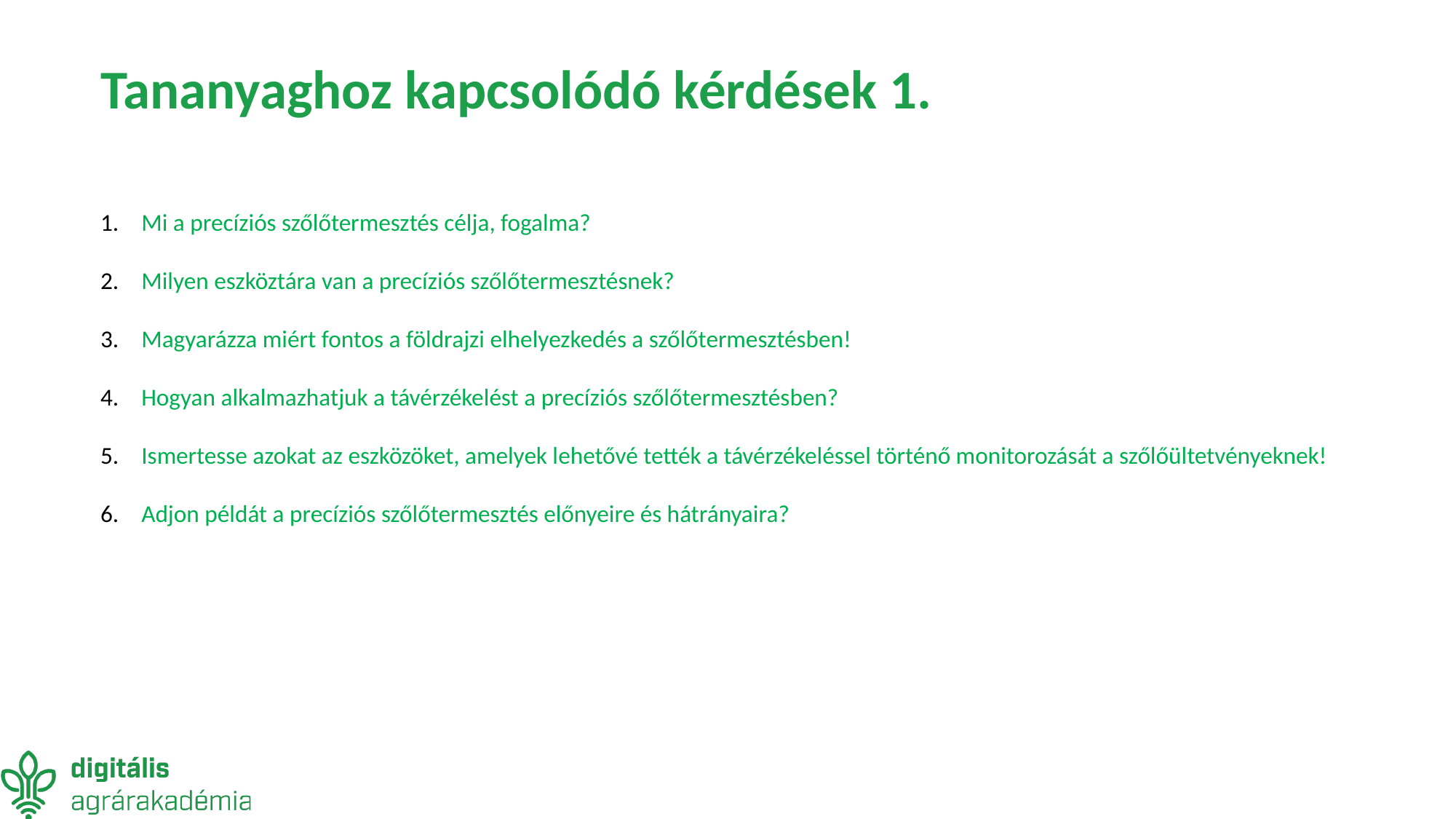

# Tananyaghoz kapcsolódó kérdések 1.
Mi a precíziós szőlőtermesztés célja, fogalma?

Milyen eszköztára van a precíziós szőlőtermesztésnek?

Magyarázza miért fontos a földrajzi elhelyezkedés a szőlőtermesztésben!

Hogyan alkalmazhatjuk a távérzékelést a precíziós szőlőtermesztésben?

Ismertesse azokat az eszközöket, amelyek lehetővé tették a távérzékeléssel történő monitorozását a szőlőültetvényeknek!

Adjon példát a precíziós szőlőtermesztés előnyeire és hátrányaira?